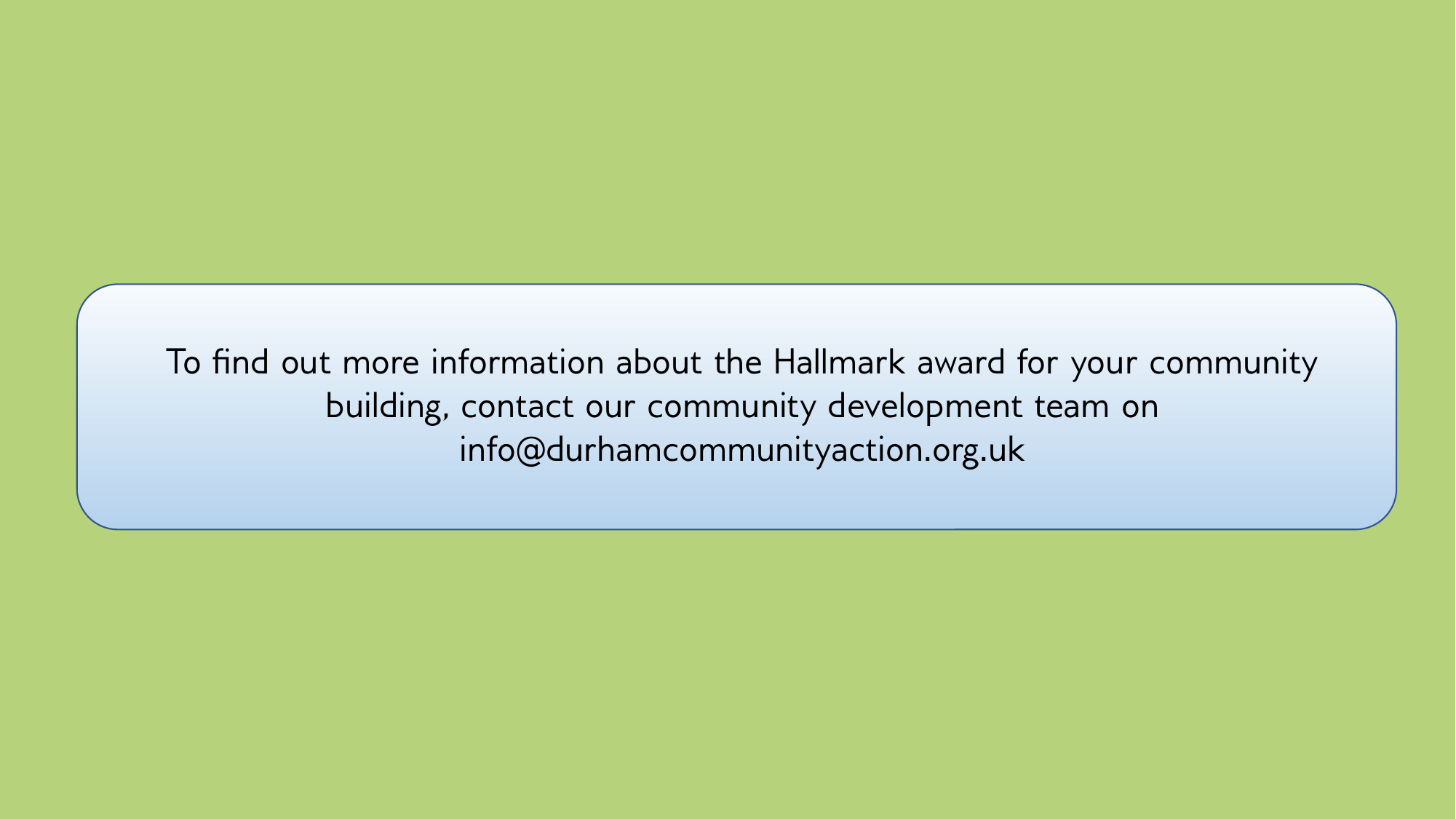

To find out more information about the Hallmark award for your community building, contact our community development team on info@durhamcommunityaction.org.uk